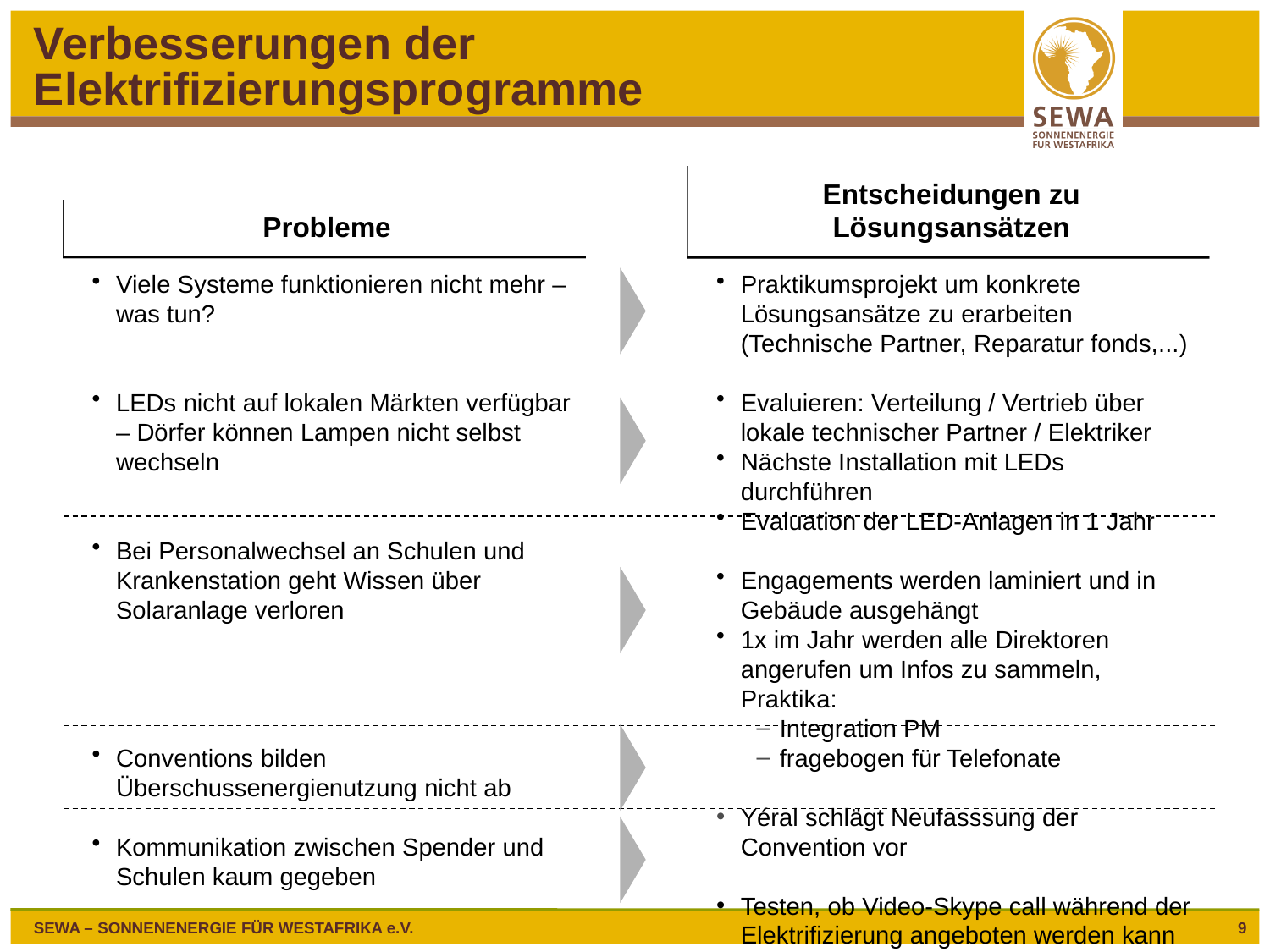

# Verbesserungen der Elektrifizierungsprogramme
Entscheidungen zu Lösungsansätzen
Probleme
Viele Systeme funktionieren nicht mehr – was tun?

LEDs nicht auf lokalen Märkten verfügbar – Dörfer können Lampen nicht selbst wechseln

Bei Personalwechsel an Schulen und Krankenstation geht Wissen über Solaranlage verloren

Conventions bilden Überschussenergienutzung nicht ab

Kommunikation zwischen Spender und Schulen kaum gegeben

Praktikumsprojekt um konkrete Lösungsansätze zu erarbeiten (Technische Partner, Reparatur fonds,...)

Evaluieren: Verteilung / Vertrieb über lokale technischer Partner / Elektriker
Nächste Installation mit LEDs durchführen
Evaluation der LED-Anlagen in 1 Jahr

Engagements werden laminiert und in Gebäude ausgehängt
1x im Jahr werden alle Direktoren angerufen um Infos zu sammeln, Praktika:
Integration PM
fragebogen für Telefonate

Yéral schlägt Neufasssung der Convention vor

Testen, ob Video-Skype call während der Elektrifizierung angeboten werden kann

9